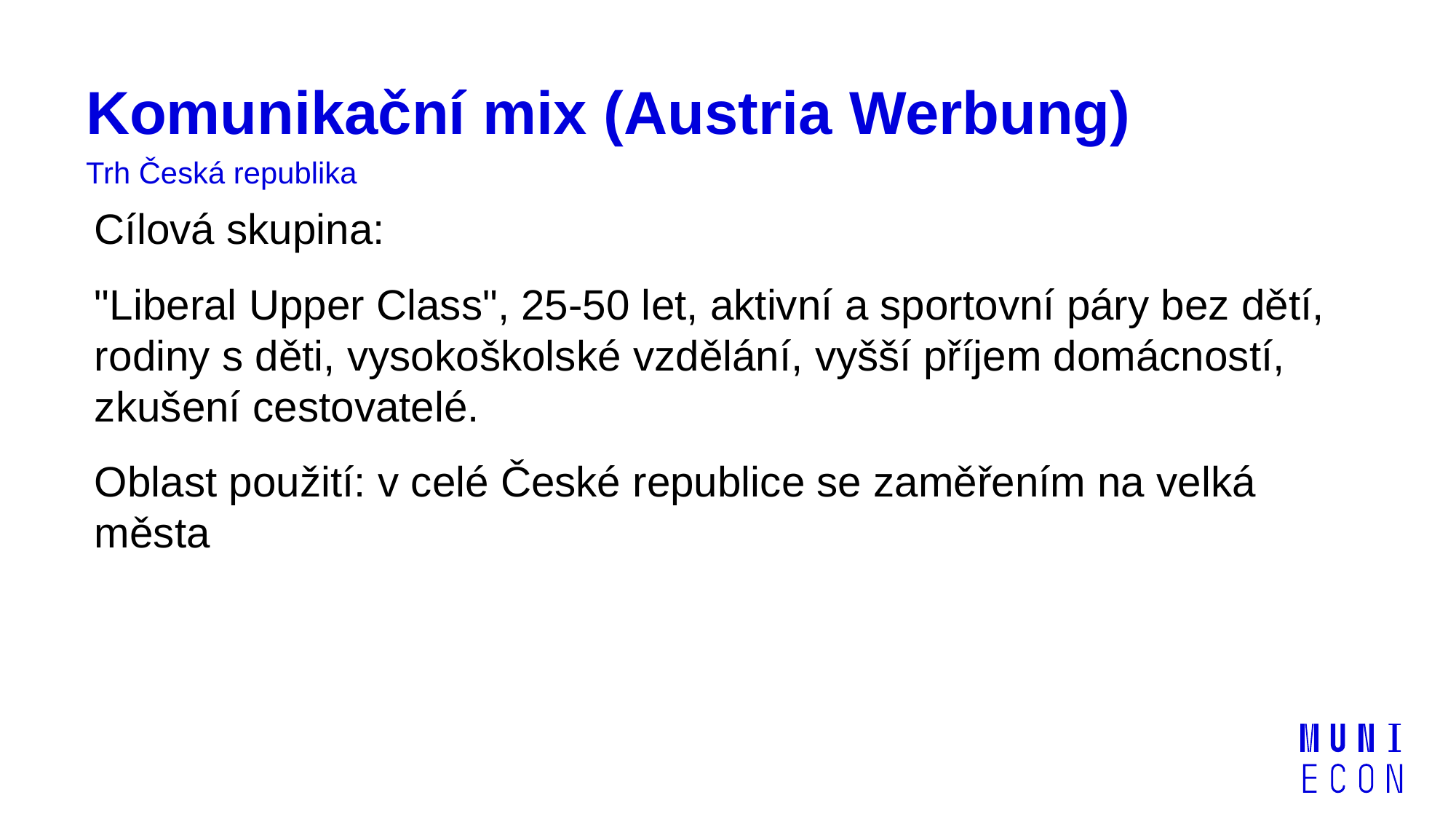

# Komunikační mix (Austria Werbung)
Trh Česká republika

Cílová skupina:
"Liberal Upper Class", 25-50 let, aktivní a sportovní páry bez dětí, rodiny s děti, vysokoškolské vzdělání, vyšší příjem domácností, zkušení cestovatelé.
Oblast použití: v celé České republice se zaměřením na velká města